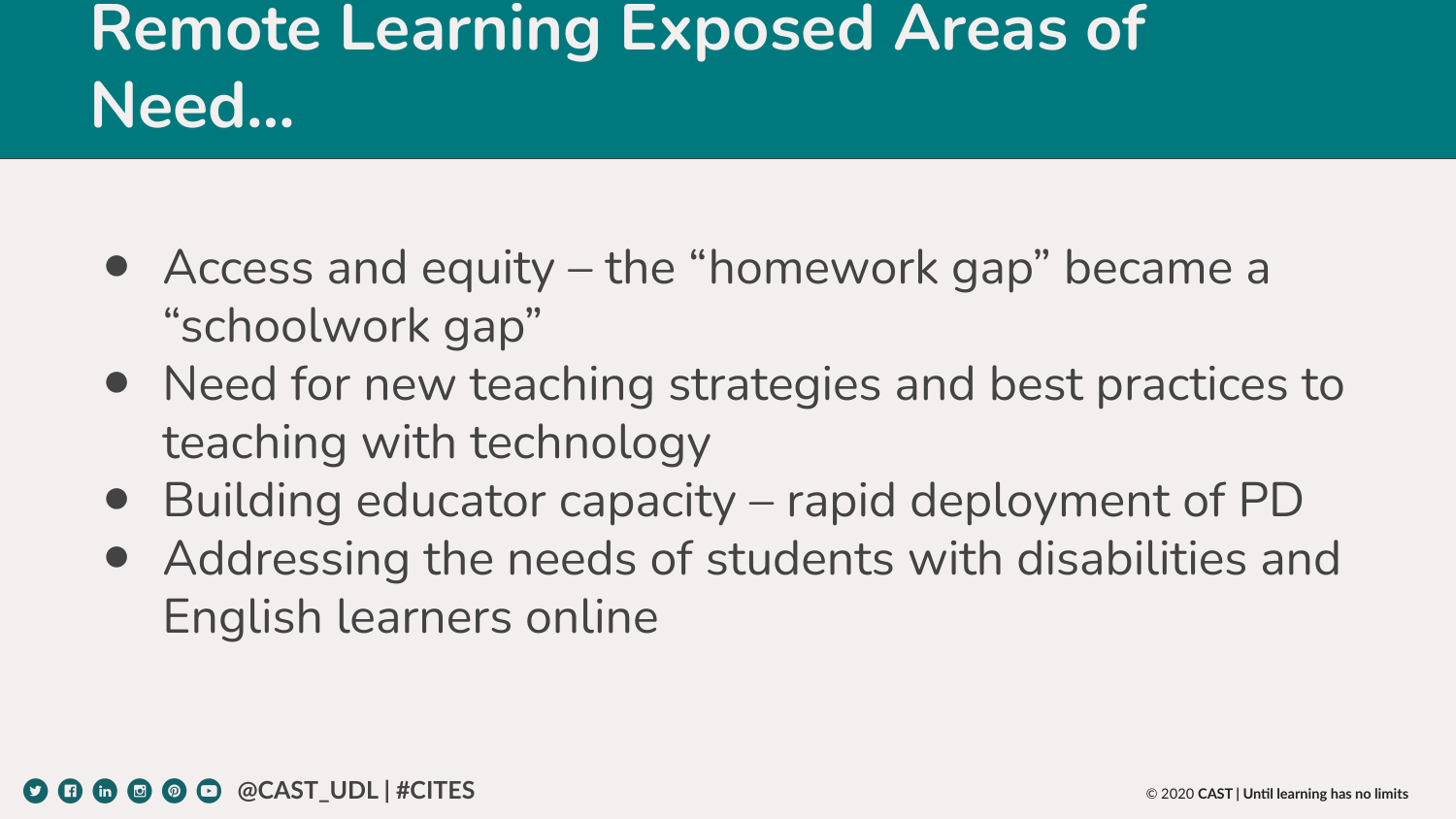

# Remote Learning Exposed Areas of Need…
Access and equity – the “homework gap” became a “schoolwork gap”
Need for new teaching strategies and best practices to teaching with technology
Building educator capacity – rapid deployment of PD
Addressing the needs of students with disabilities and English learners online